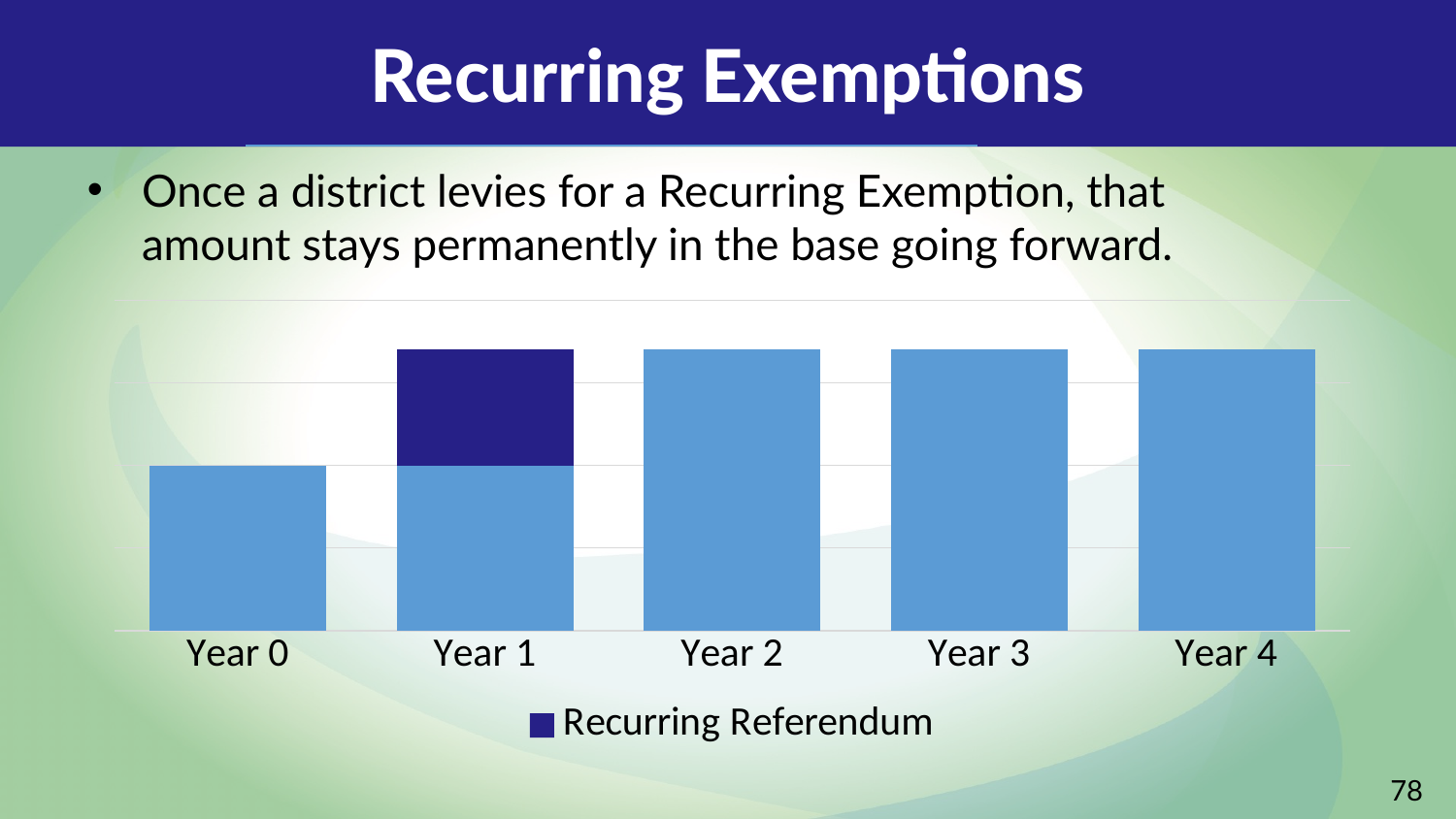

Recurring Exemptions

Once a district levies for a Recurring Exemption, that amount stays permanently in the base going forward.

### Chart

| Category | Base Revenue | Recurring Referendum |
|---|---|---|
| Year 0 | 1.0 | 0.0 |
| Year 1 | 1.0 | 0.7 |
| Year 2 | 1.7 | 0.0 |
| Year 3 | 1.7 | 0.0 |
| Year 4 | 1.7 | 0.0 |
78